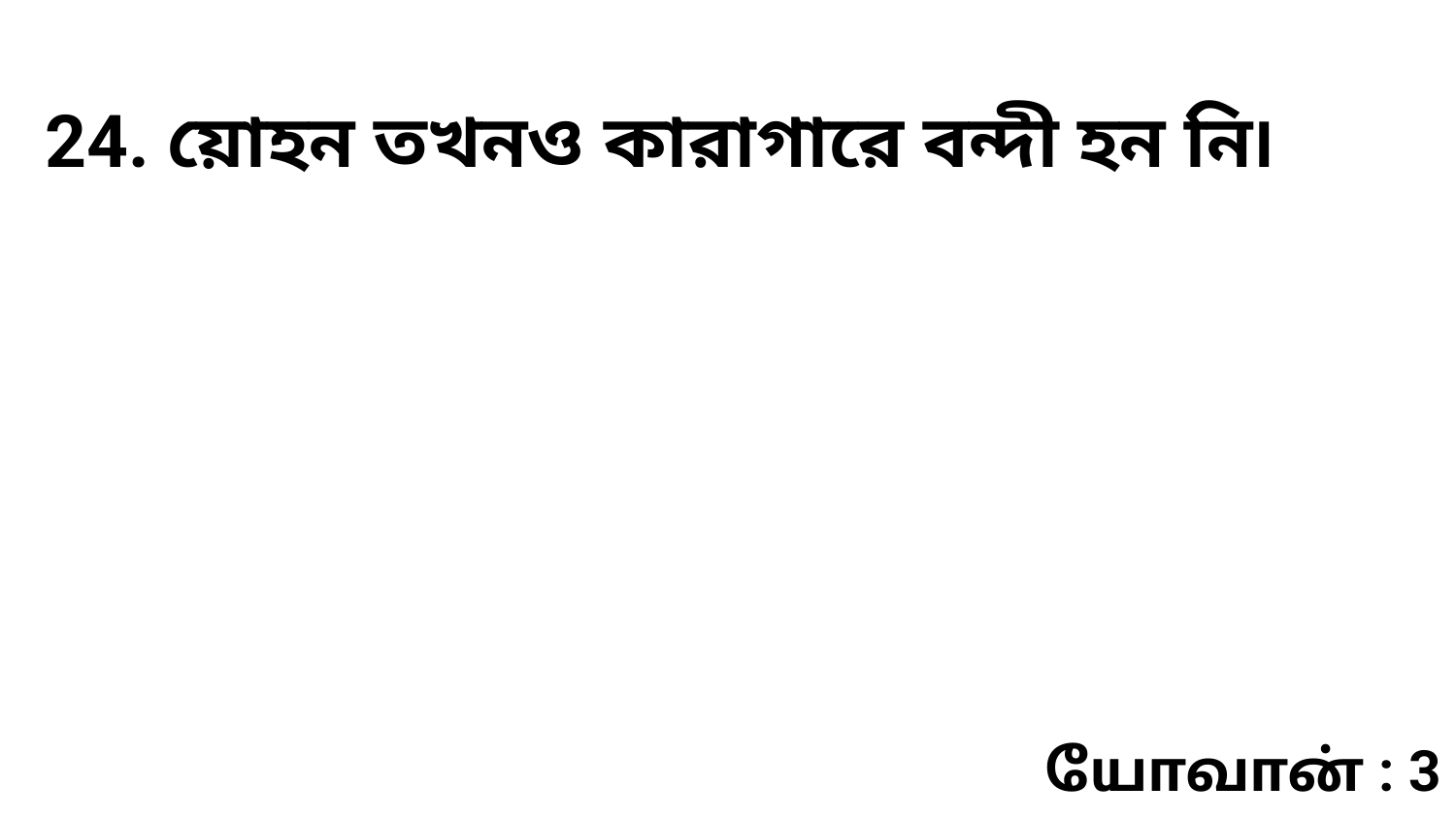

24. য়োহন তখনও কারাগারে বন্দী হন নি৷
யோவான் : 3